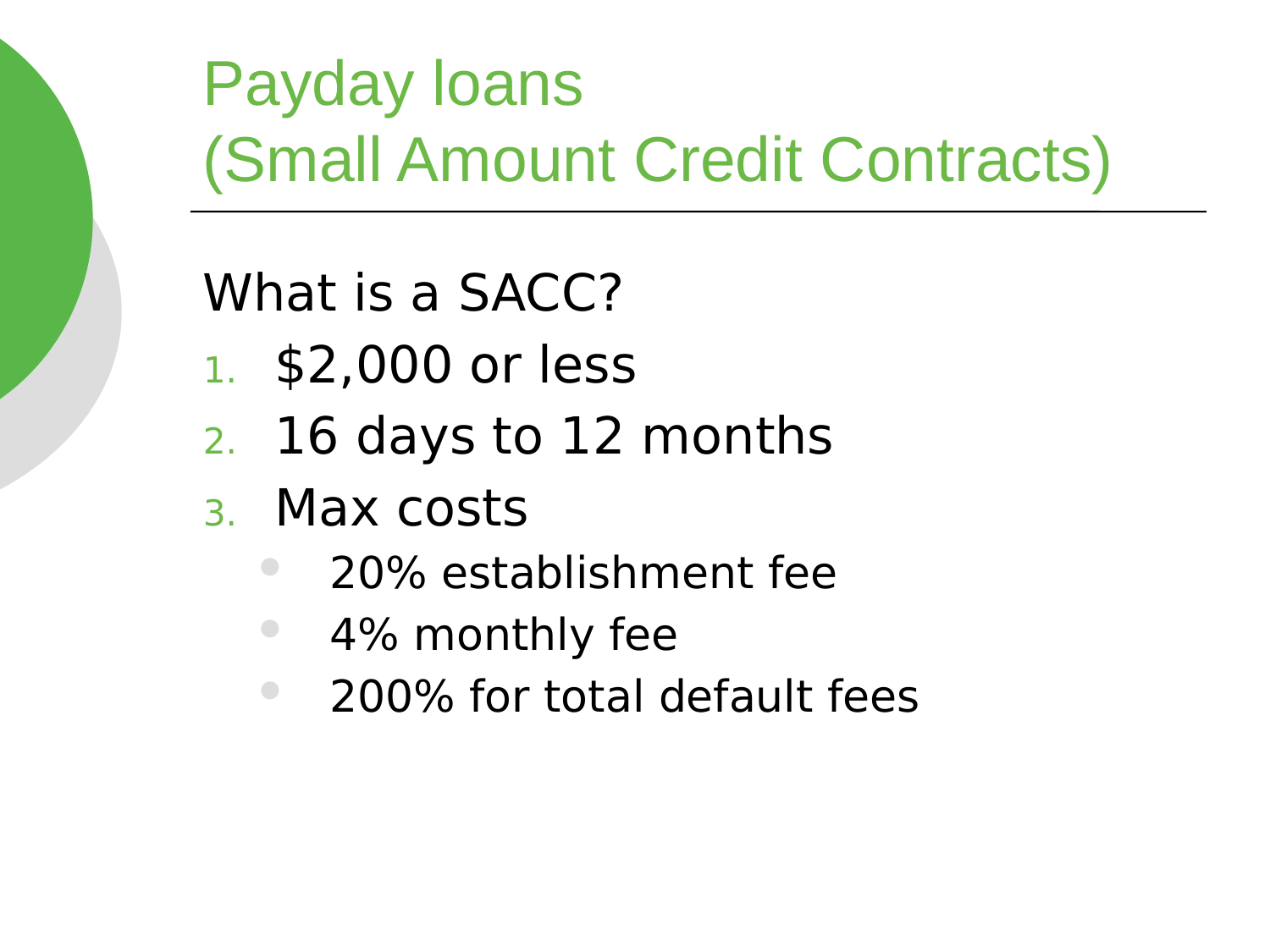

# Payday loans (Small Amount Credit Contracts)
What is a SACC?
$2,000 or less
16 days to 12 months
Max costs
20% establishment fee
4% monthly fee
200% for total default fees